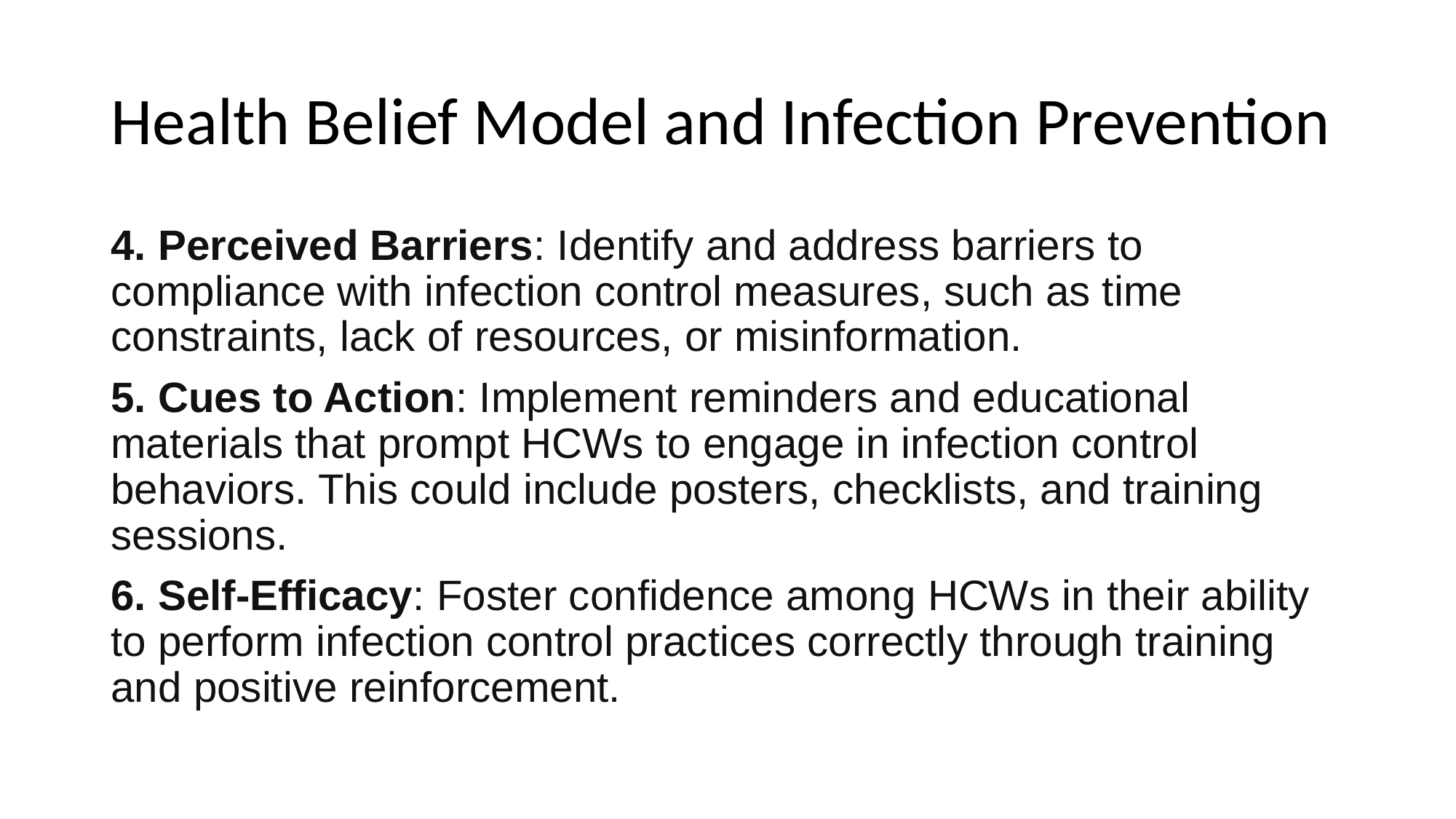

# Health Belief Model and Infection Prevention
4. Perceived Barriers: Identify and address barriers to compliance with infection control measures, such as time constraints, lack of resources, or misinformation.
5. Cues to Action: Implement reminders and educational materials that prompt HCWs to engage in infection control behaviors. This could include posters, checklists, and training sessions.
6. Self-Efficacy: Foster confidence among HCWs in their ability to perform infection control practices correctly through training and positive reinforcement.